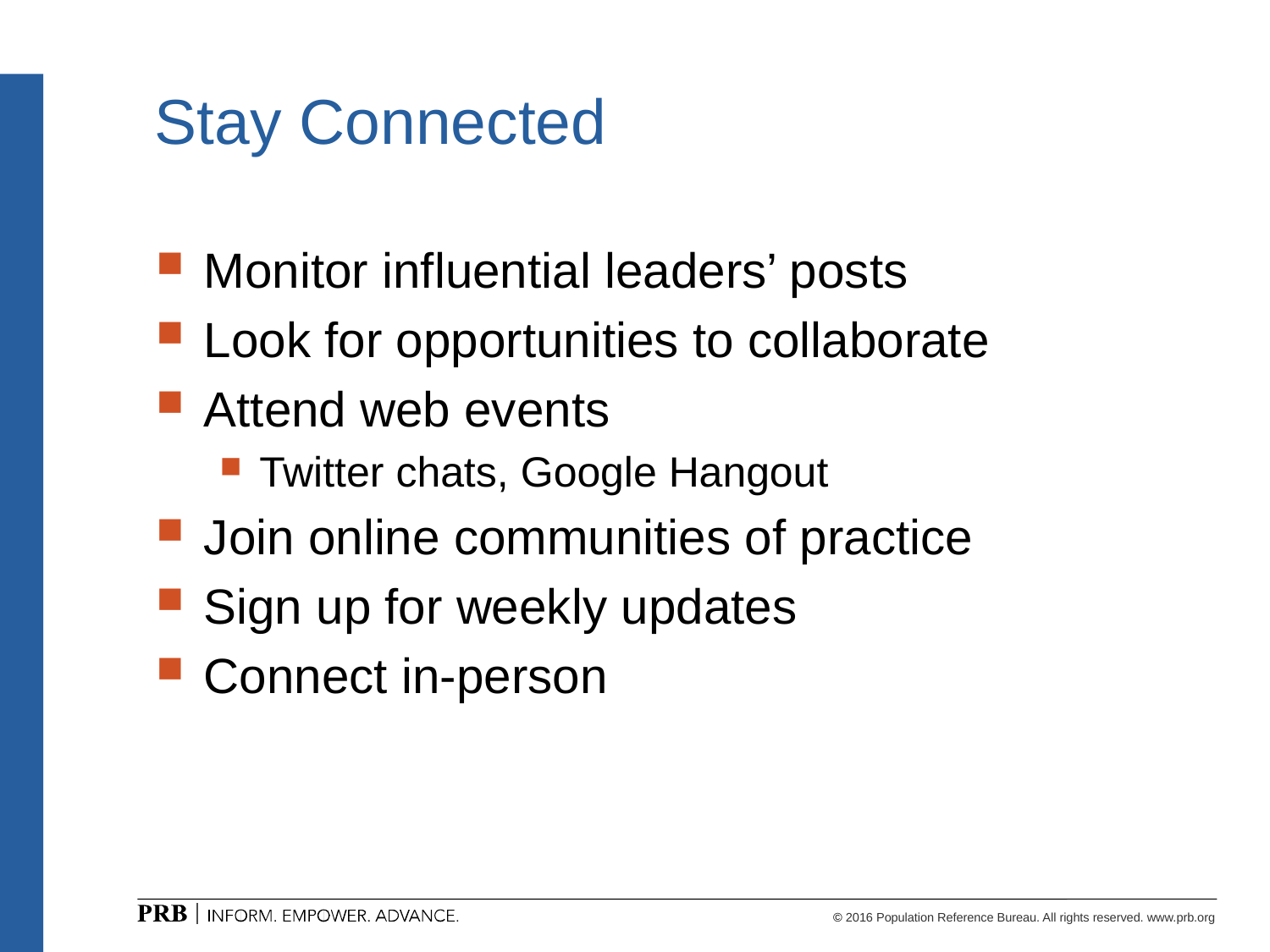

# Stay Connected
Monitor influential leaders’ posts
Look for opportunities to collaborate
Attend web events
Twitter chats, Google Hangout
Join online communities of practice
Sign up for weekly updates
Connect in-person